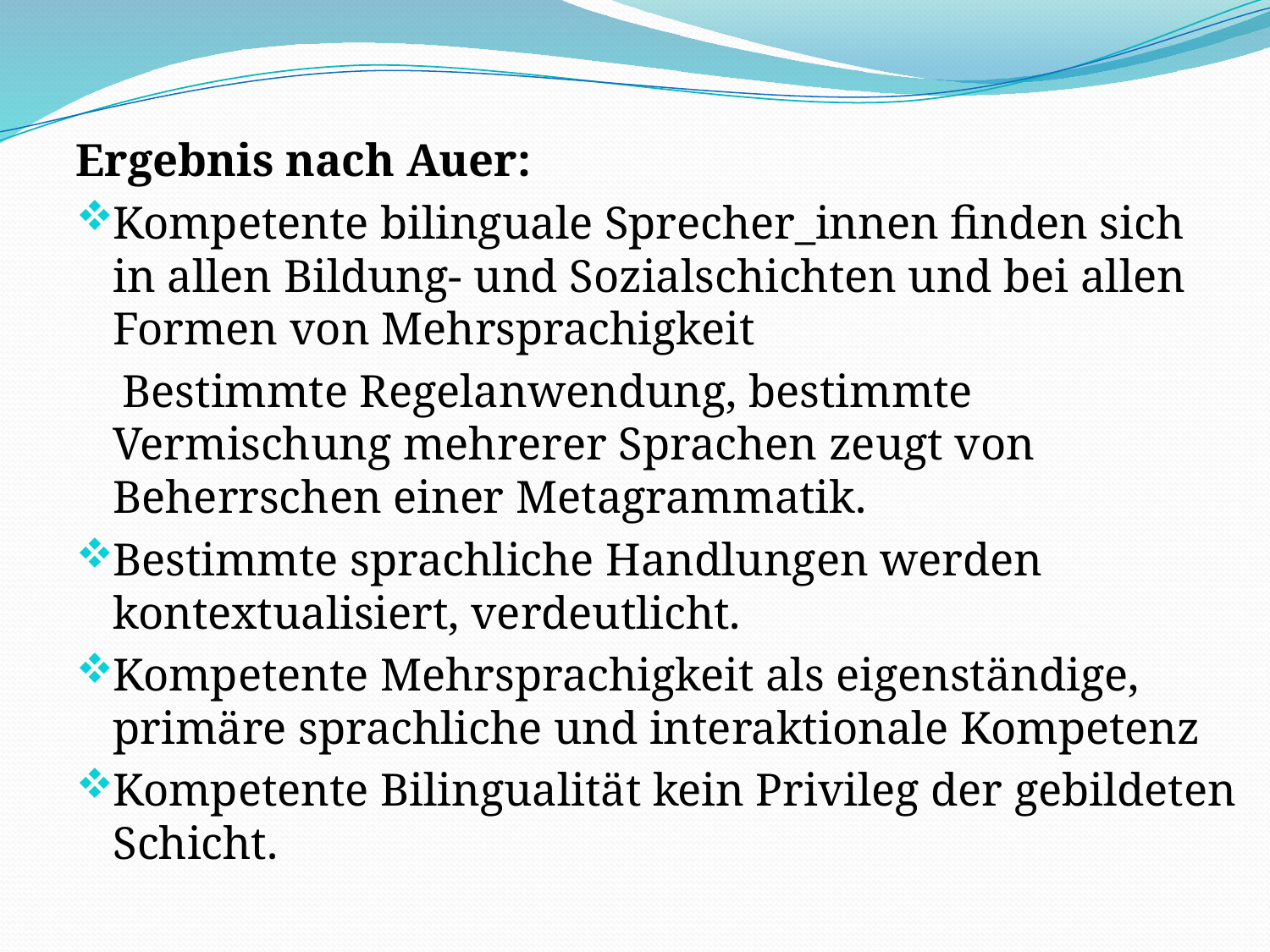

Ergebnis nach Auer:
Kompetente bilinguale Sprecher_innen finden sich in allen Bildung- und Sozialschichten und bei allen Formen von Mehrsprachigkeit
    Bestimmte Regelanwendung, bestimmte Vermischung mehrerer Sprachen zeugt von Beherrschen einer Metagrammatik.
Bestimmte sprachliche Handlungen werden kontextualisiert, verdeutlicht.
Kompetente Mehrsprachigkeit als eigenständige, primäre sprachliche und interaktionale Kompetenz
Kompetente Bilingualität kein Privileg der gebildeten Schicht.